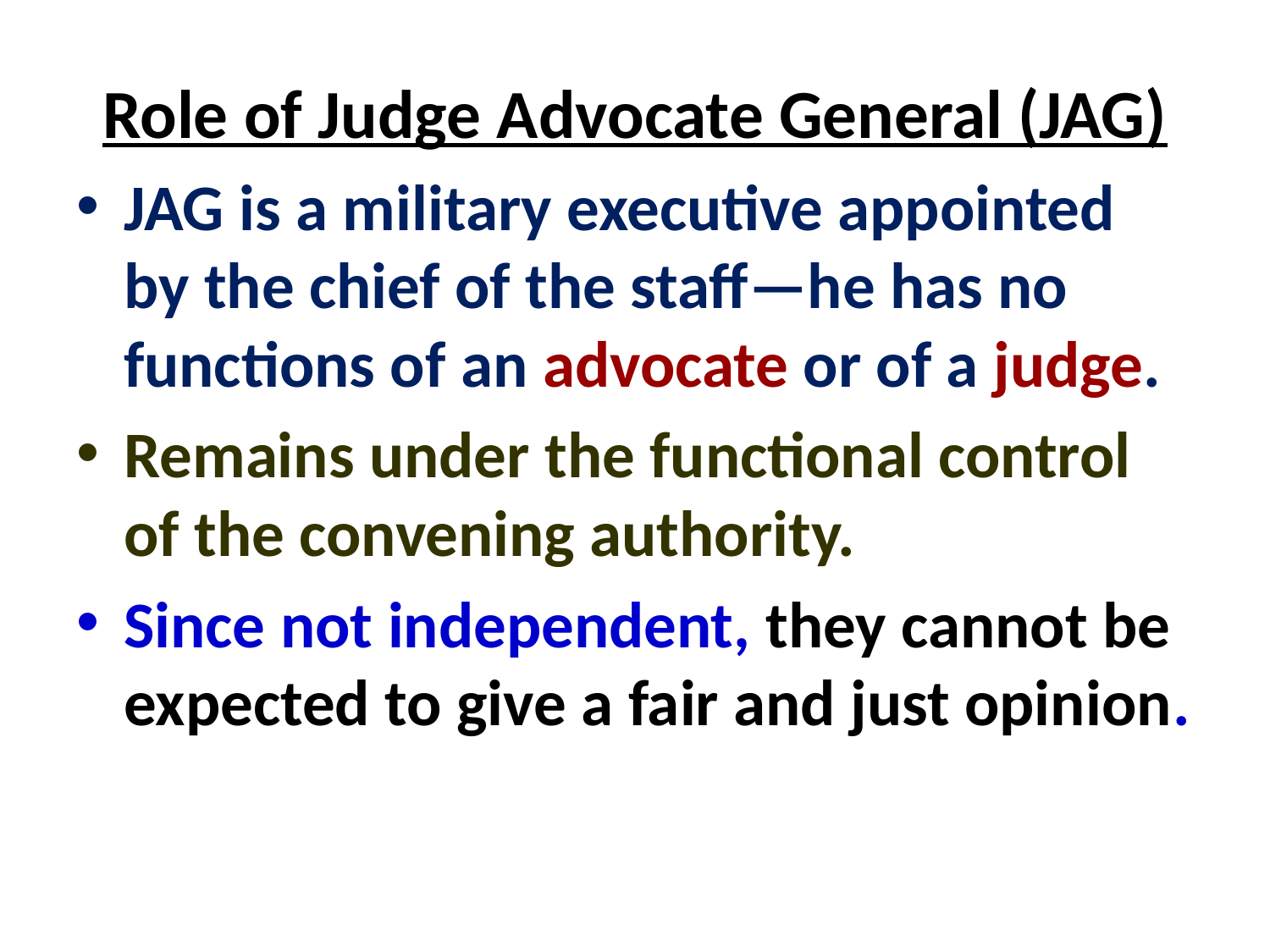

Role of Judge Advocate General (JAG)
JAG is a military executive appointed by the chief of the staff—he has no functions of an advocate or of a judge.
Remains under the functional control of the convening authority.
Since not independent, they cannot be expected to give a fair and just opinion.